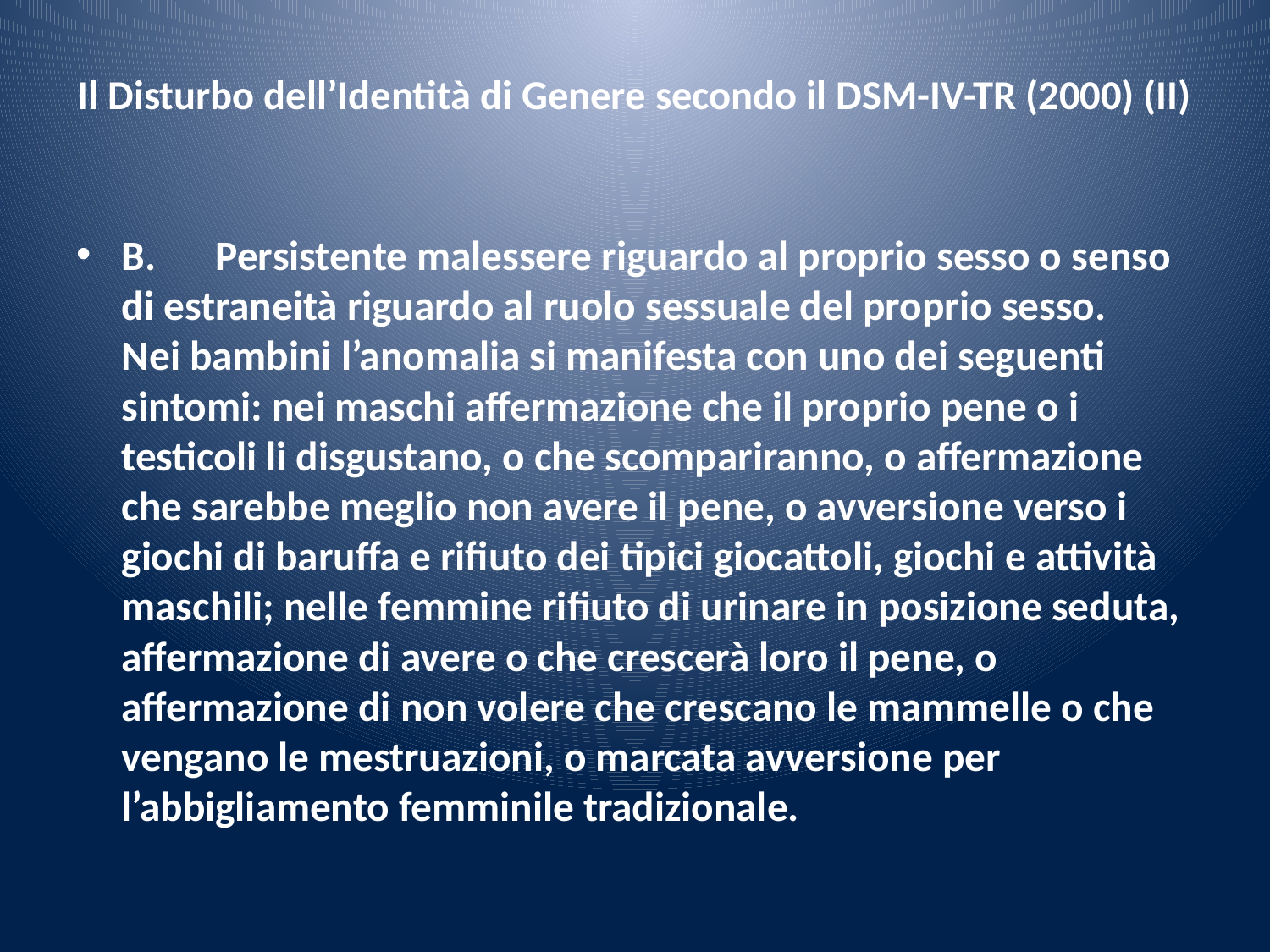

# Il Disturbo dell’Identità di Genere secondo il DSM-IV-TR (2000) (II)
B.	Persistente malessere riguardo al proprio sesso o senso di estraneità riguardo al ruolo sessuale del proprio sesso. 					Nei bambini l’anomalia si manifesta con uno dei seguenti sintomi: nei maschi affermazione che il proprio pene o i testicoli li disgustano, o che scompariranno, o affermazione che sarebbe meglio non avere il pene, o avversione verso i giochi di baruffa e rifiuto dei tipici giocattoli, giochi e attività maschili; nelle femmine rifiuto di urinare in posizione seduta, affermazione di avere o che crescerà loro il pene, o affermazione di non volere che crescano le mammelle o che vengano le mestruazioni, o marcata avversione per l’abbigliamento femminile tradizionale.